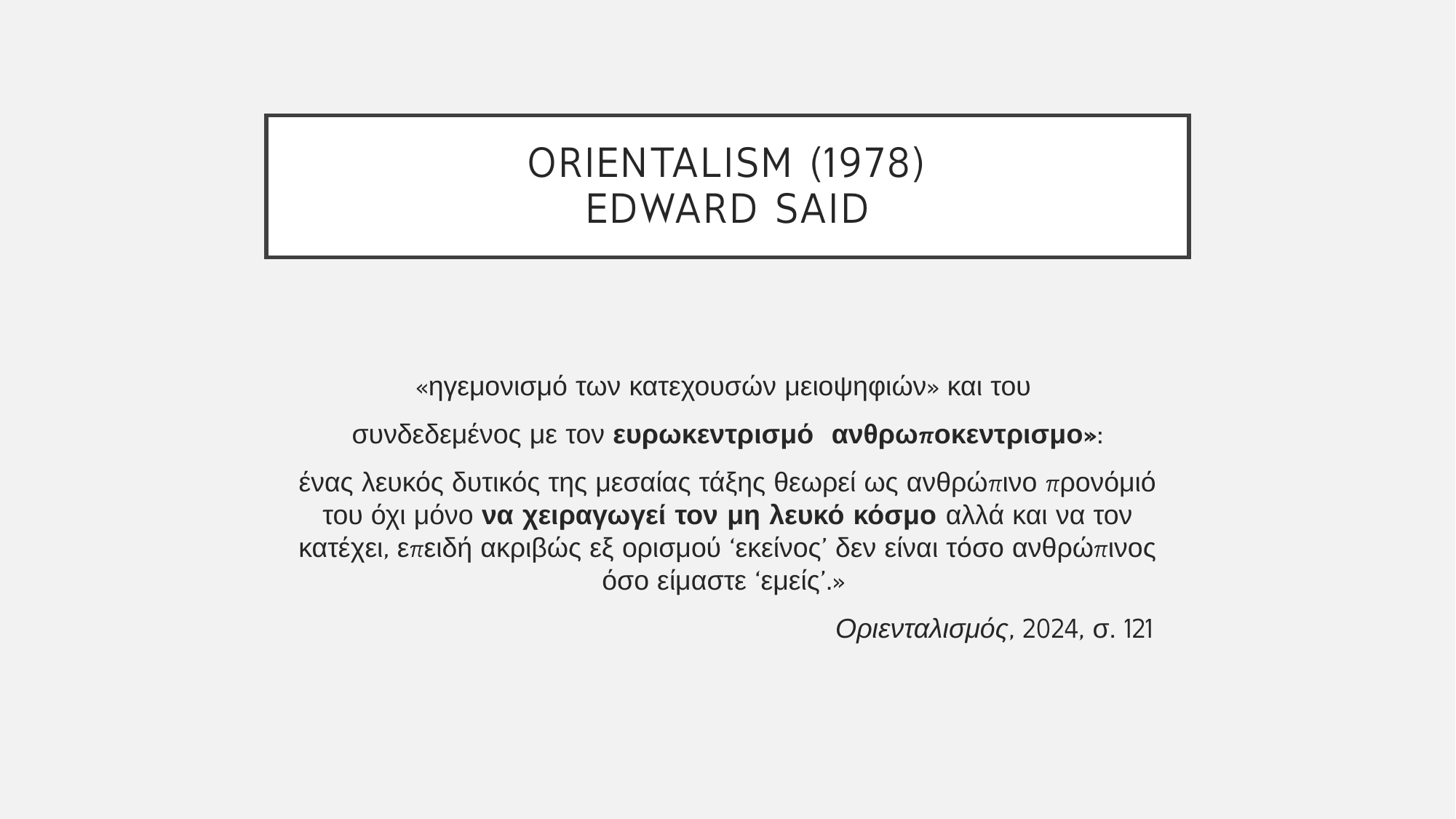

# Orientalism (1978) Edward Said

«ηγεμονισμό των κατεχουσών μειοψηφιών» και του
συνδεδεμένος με τον ευρωκεντρισμό  ανθρωποκεντρισμο»:
ένας λευκός δυτικός της μεσαίας τάξης θεωρεί ως ανθρώπινο προνόμιό του όχι μόνο να χειραγωγεί τον μη λευκό κόσμο αλλά και να τον κατέχει, επειδή ακριβώς εξ ορισμού ‘εκείνος’ δεν είναι τόσο ανθρώπινος όσο είμαστε ‘εμείς’.»
Οριενταλισμός, 2024, σ. 121